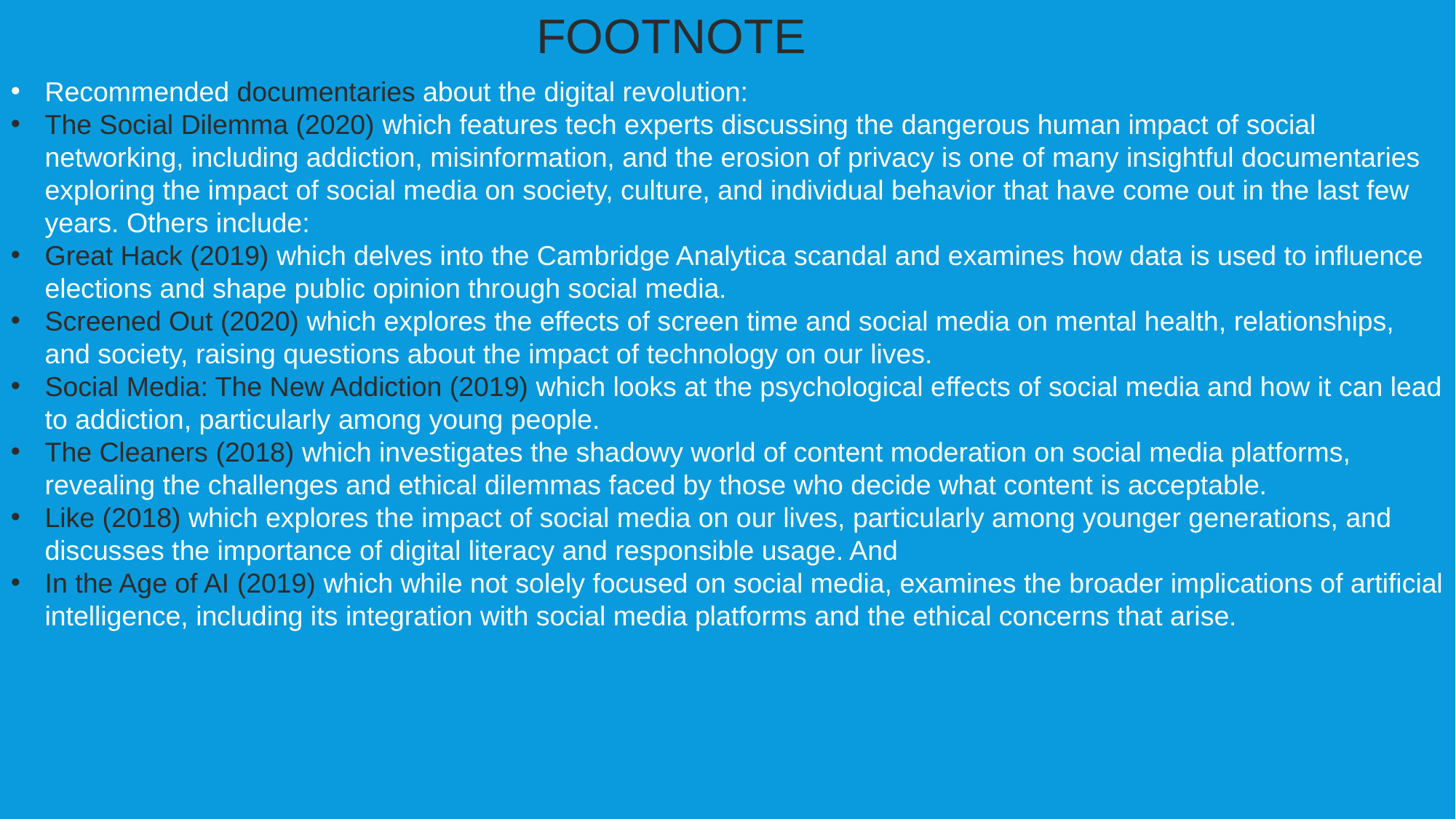

FOOTNOTE
Recommended documentaries about the digital revolution:
The Social Dilemma (2020) which features tech experts discussing the dangerous human impact of social networking, including addiction, misinformation, and the erosion of privacy is one of many insightful documentaries exploring the impact of social media on society, culture, and individual behavior that have come out in the last few years. Others include:
Great Hack (2019) which delves into the Cambridge Analytica scandal and examines how data is used to influence elections and shape public opinion through social media.
Screened Out (2020) which explores the effects of screen time and social media on mental health, relationships, and society, raising questions about the impact of technology on our lives.
Social Media: The New Addiction (2019) which looks at the psychological effects of social media and how it can lead to addiction, particularly among young people.
The Cleaners (2018) which investigates the shadowy world of content moderation on social media platforms, revealing the challenges and ethical dilemmas faced by those who decide what content is acceptable.
Like (2018) which explores the impact of social media on our lives, particularly among younger generations, and discusses the importance of digital literacy and responsible usage. And
In the Age of AI (2019) which while not solely focused on social media, examines the broader implications of artificial intelligence, including its integration with social media platforms and the ethical concerns that arise.